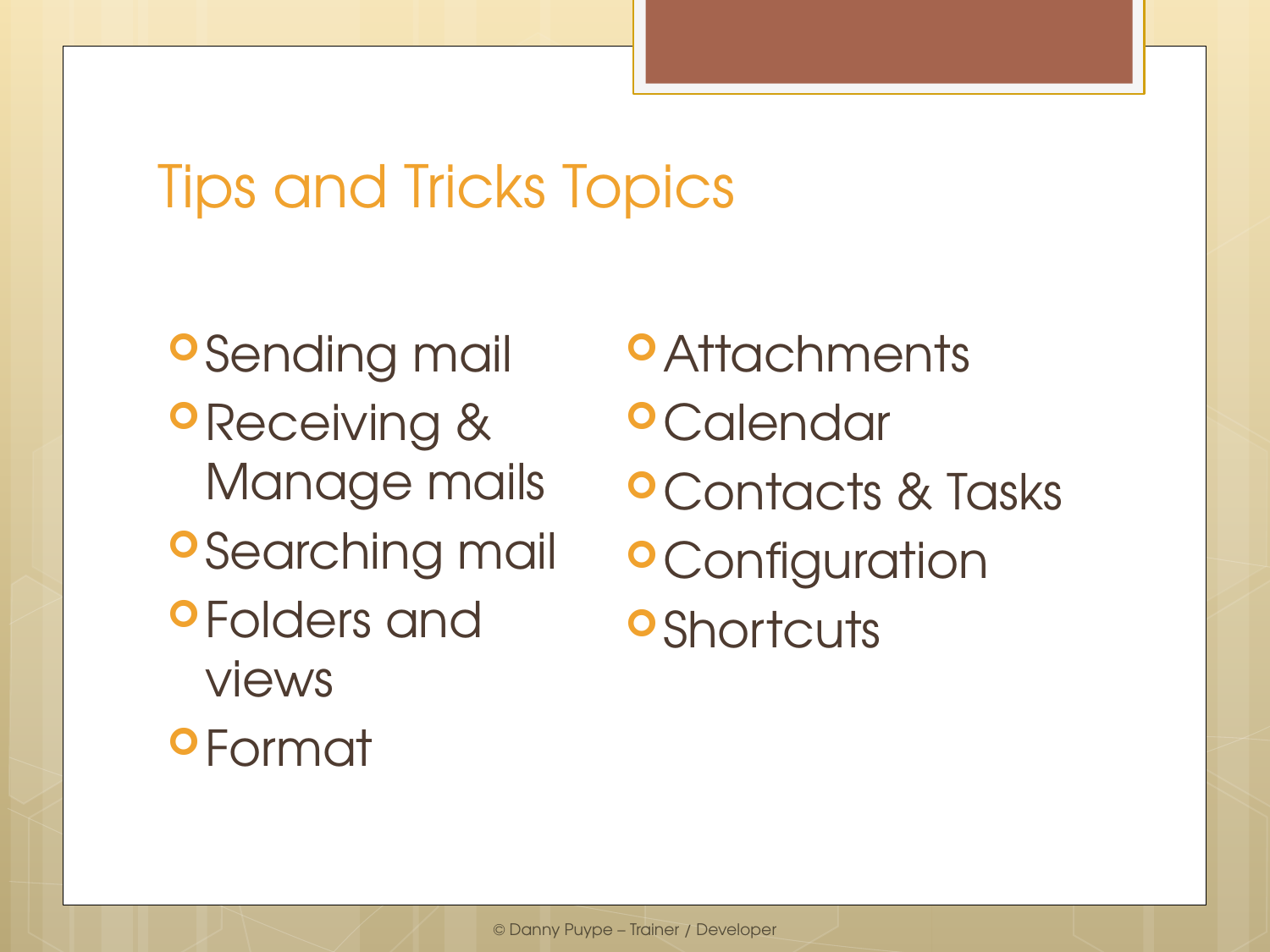

# Tips and Tricks Topics
Sending mail
Receiving & Manage mails
Searching mail
Folders and views
Format
Attachments
Calendar
Contacts & Tasks
Configuration
Shortcuts